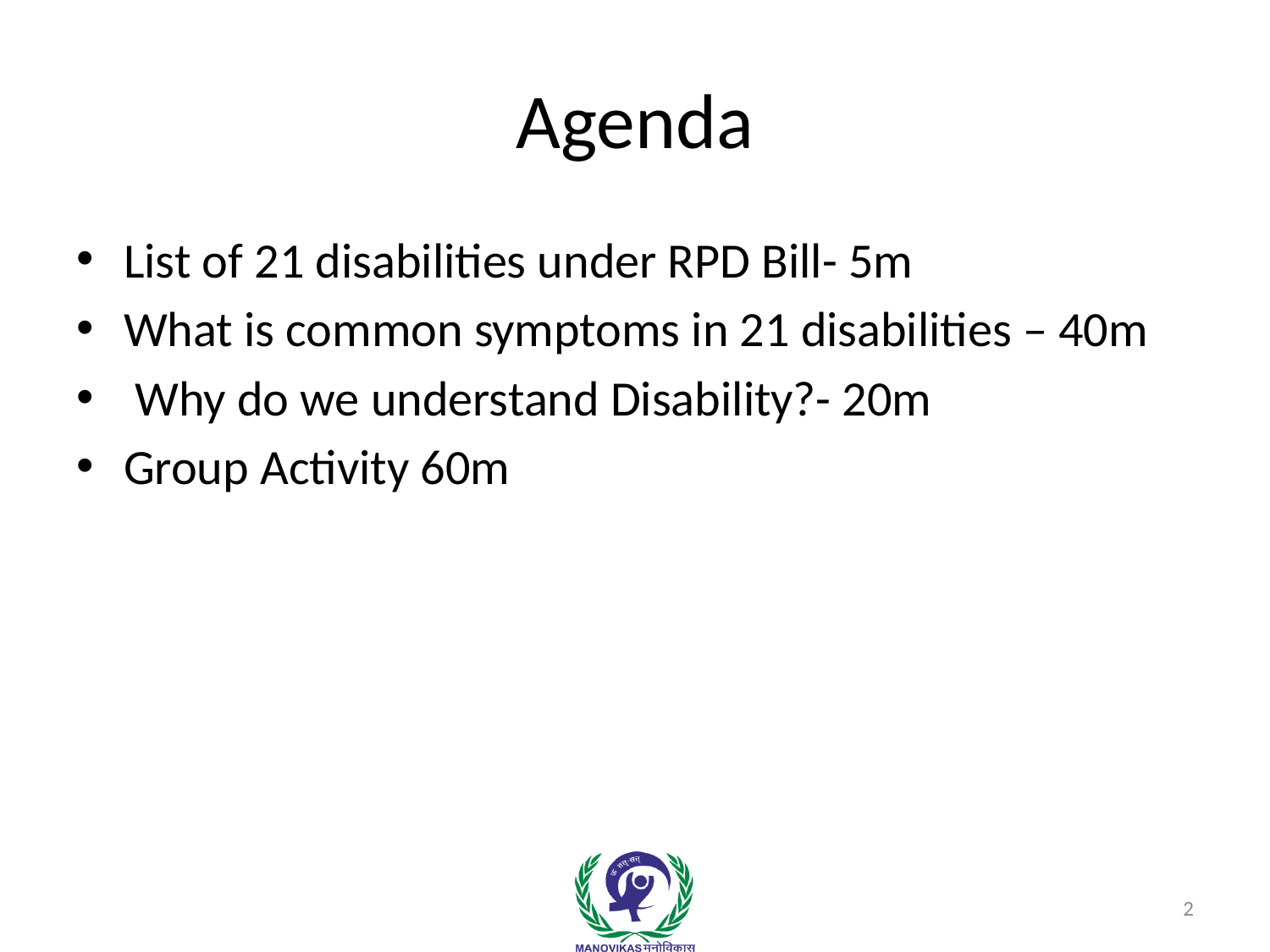

# Agenda
List of 21 disabilities under RPD Bill- 5m
What is common symptoms in 21 disabilities – 40m
 Why do we understand Disability?- 20m
Group Activity 60m

2